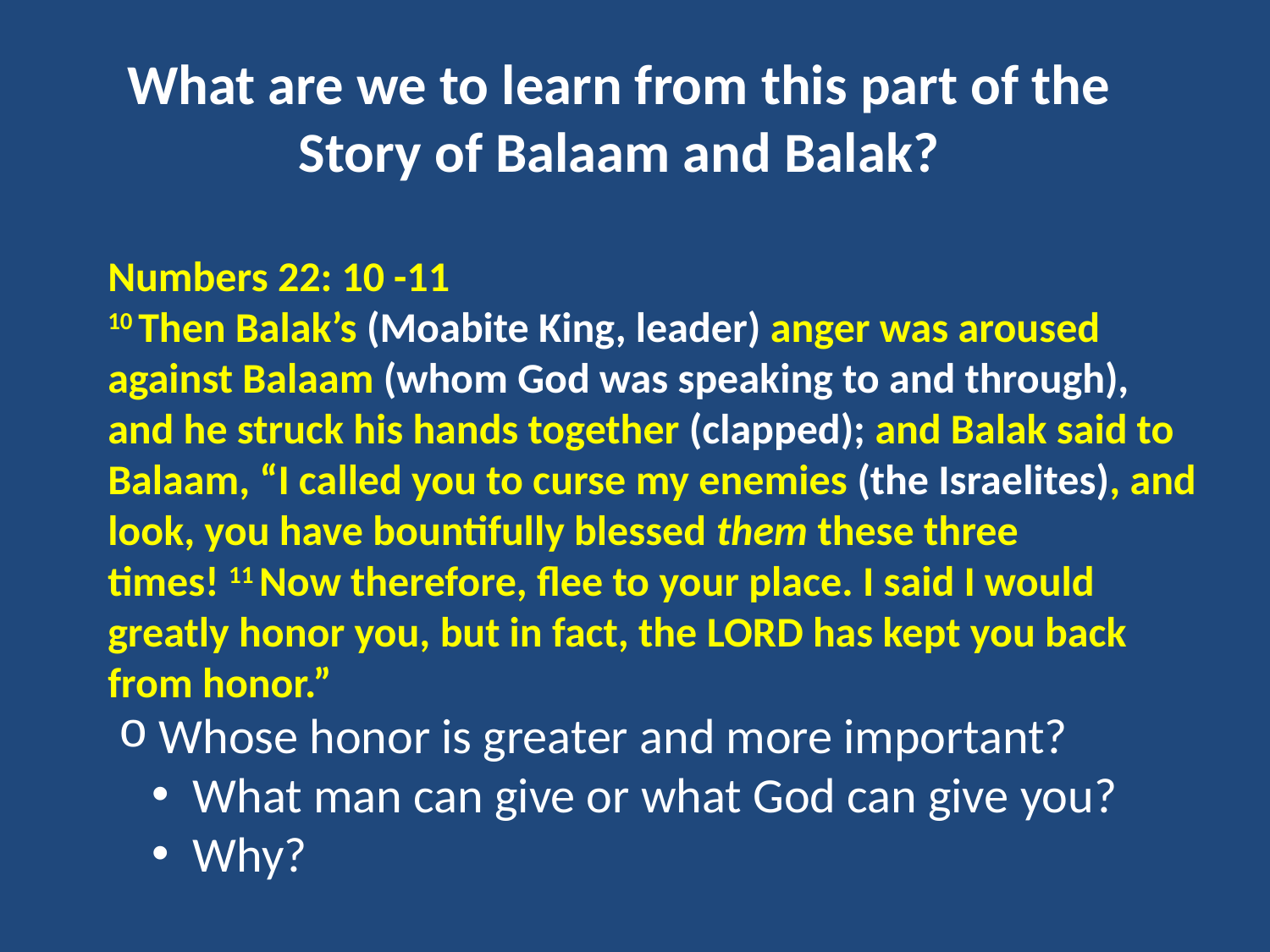

What are we to learn from this part of the Story of Balaam and Balak?
Numbers 22: 10 -11
10 Then Balak’s (Moabite King, leader) anger was aroused against Balaam (whom God was speaking to and through), and he struck his hands together (clapped); and Balak said to Balaam, “I called you to curse my enemies (the Israelites), and look, you have bountifully blessed them these three times! 11 Now therefore, flee to your place. I said I would greatly honor you, but in fact, the Lord has kept you back from honor.”
 Whose honor is greater and more important?
 What man can give or what God can give you?
 Why?